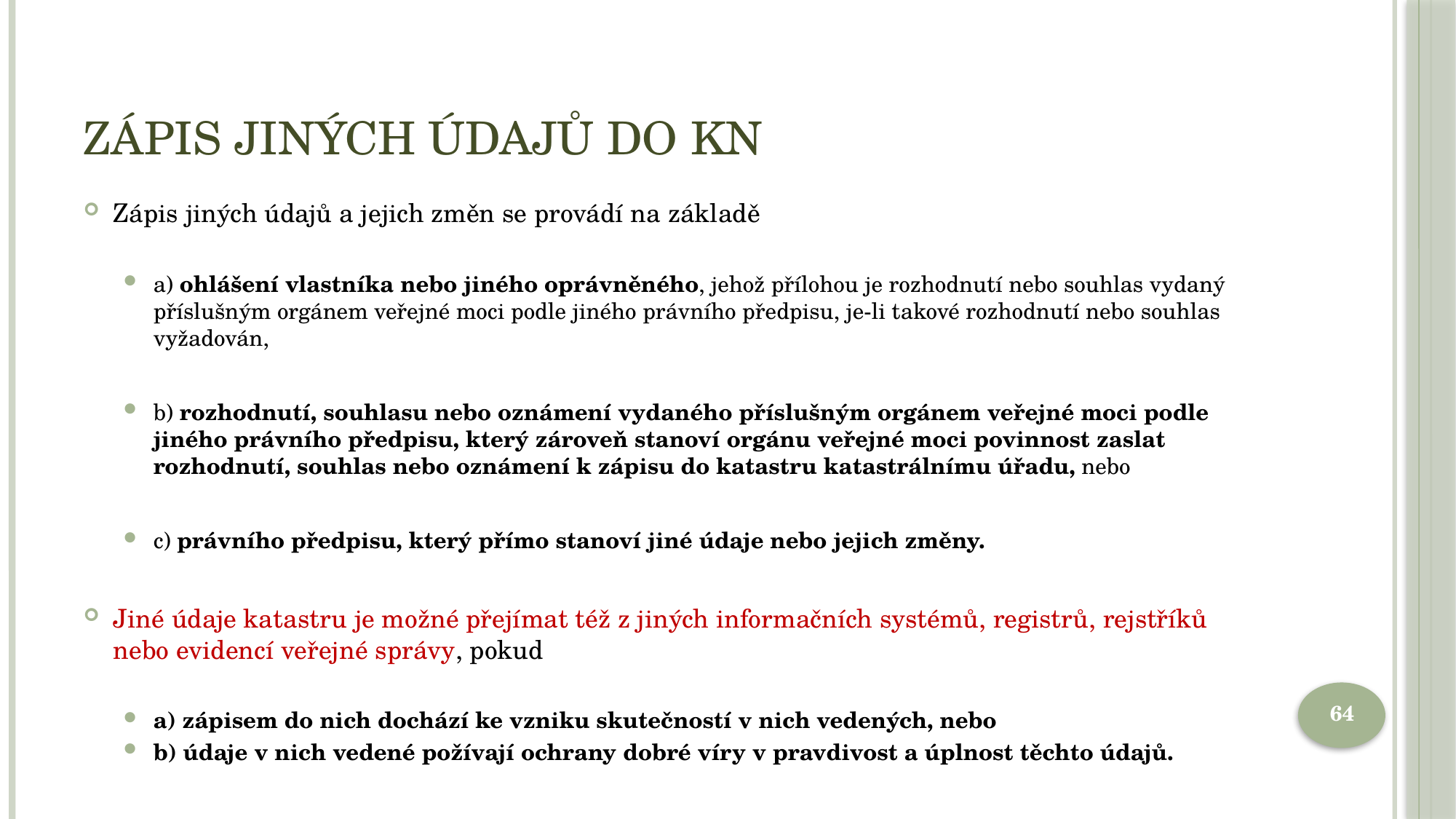

# Zápis jiných údajů do KN
Zápis jiných údajů a jejich změn se provádí na základě

a) ohlášení vlastníka nebo jiného oprávněného, jehož přílohou je rozhodnutí nebo souhlas vydaný příslušným orgánem veřejné moci podle jiného právního předpisu, je-li takové rozhodnutí nebo souhlas vyžadován,

b) rozhodnutí, souhlasu nebo oznámení vydaného příslušným orgánem veřejné moci podle jiného právního předpisu, který zároveň stanoví orgánu veřejné moci povinnost zaslat rozhodnutí, souhlas nebo oznámení k zápisu do katastru katastrálnímu úřadu, nebo

c) právního předpisu, který přímo stanoví jiné údaje nebo jejich změny.

Jiné údaje katastru je možné přejímat též z jiných informačních systémů, registrů, rejstříků nebo evidencí veřejné správy, pokud

a) zápisem do nich dochází ke vzniku skutečností v nich vedených, nebo
b) údaje v nich vedené požívají ochrany dobré víry v pravdivost a úplnost těchto údajů.

64